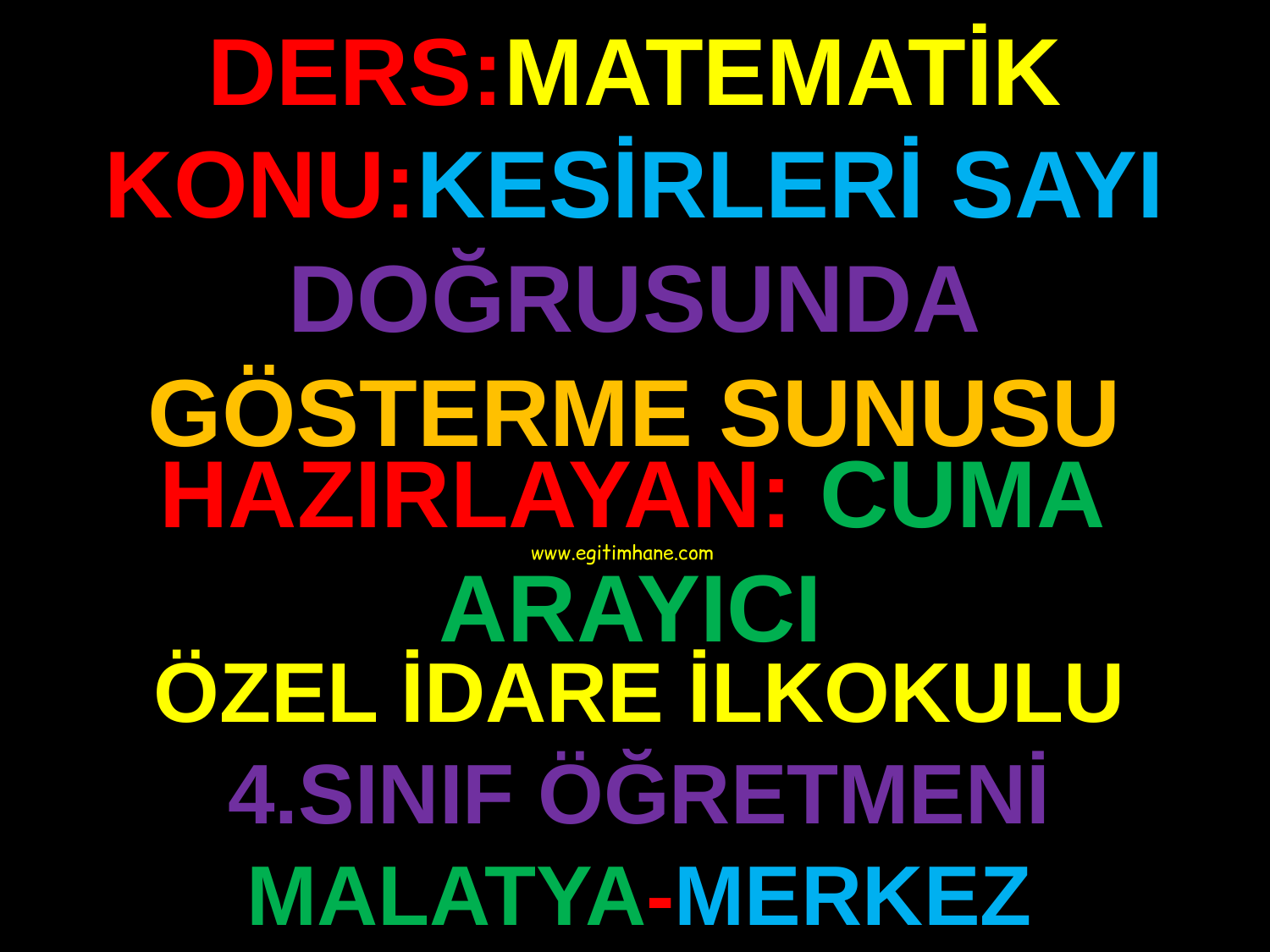

DERS:MATEMATİK
KONU:KESİRLERİ SAYI DOĞRUSUNDA GÖSTERME SUNUSU
#
HAZIRLAYAN: CUMA ARAYICI
www.egitimhane.com

ÖZEL İDARE İLKOKULU
4.SINIF ÖĞRETMENİ
MALATYA-MERKEZ